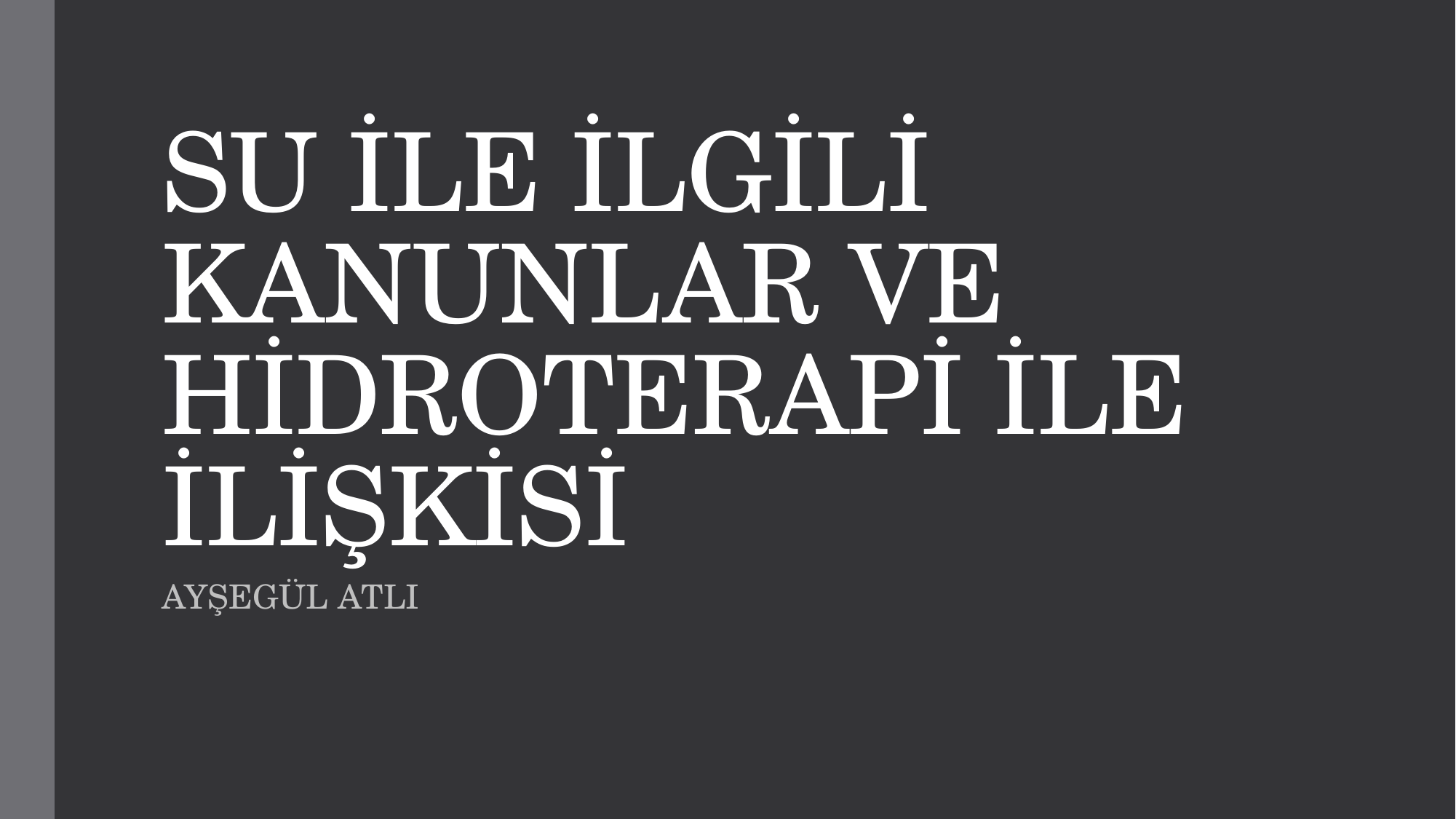

# SU İLE İLGİLİ KANUNLAR VE HİDROTERAPİ İLE İLİŞKİSİ
AYŞEGÜL ATLI